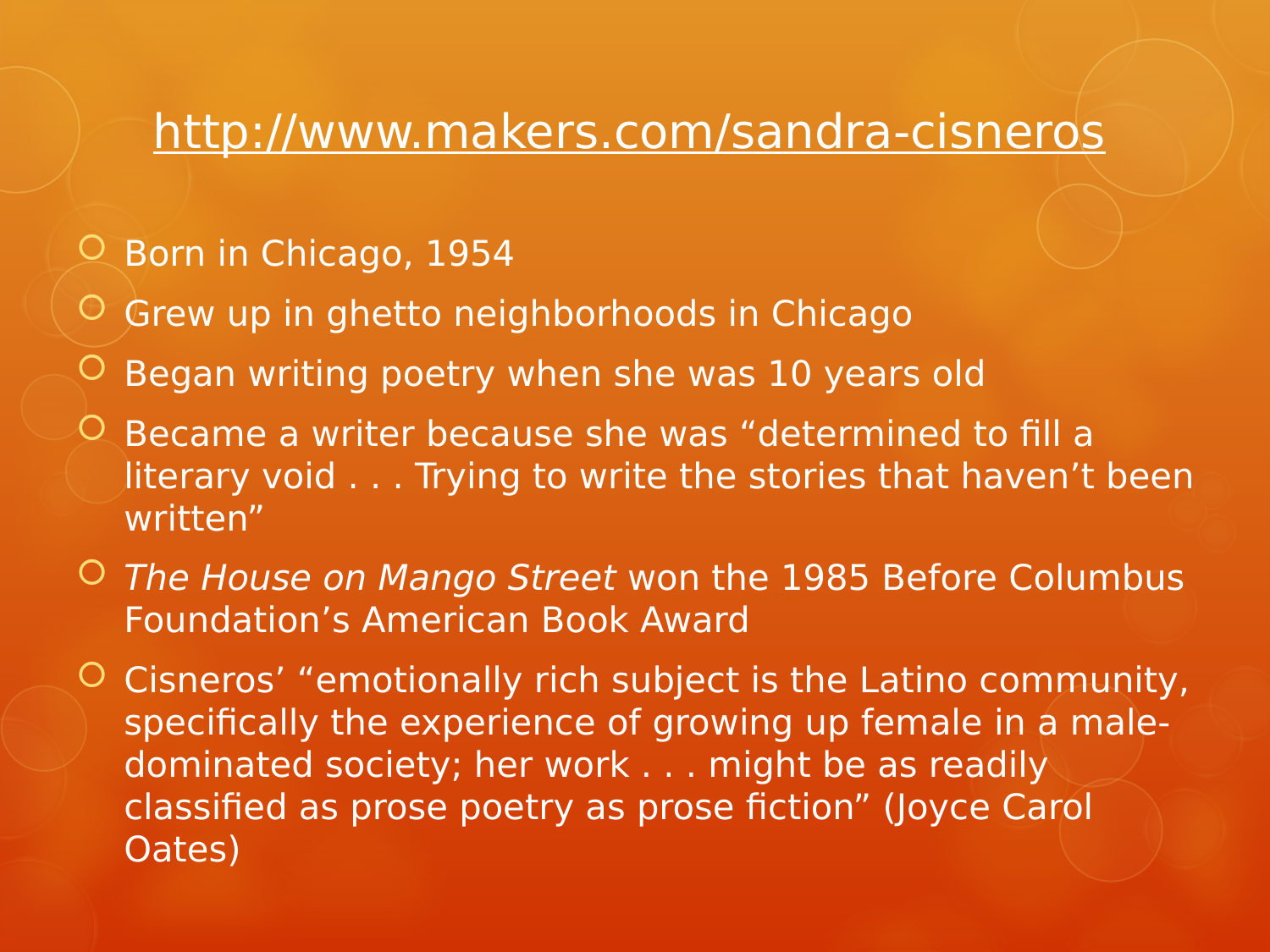

# http://www.makers.com/sandra-cisneros
Born in Chicago, 1954
Grew up in ghetto neighborhoods in Chicago
Began writing poetry when she was 10 years old
Became a writer because she was “determined to fill a literary void . . . Trying to write the stories that haven’t been written”
The House on Mango Street won the 1985 Before Columbus Foundation’s American Book Award
Cisneros’ “emotionally rich subject is the Latino community, specifically the experience of growing up female in a male-dominated society; her work . . . might be as readily classified as prose poetry as prose fiction” (Joyce Carol Oates)